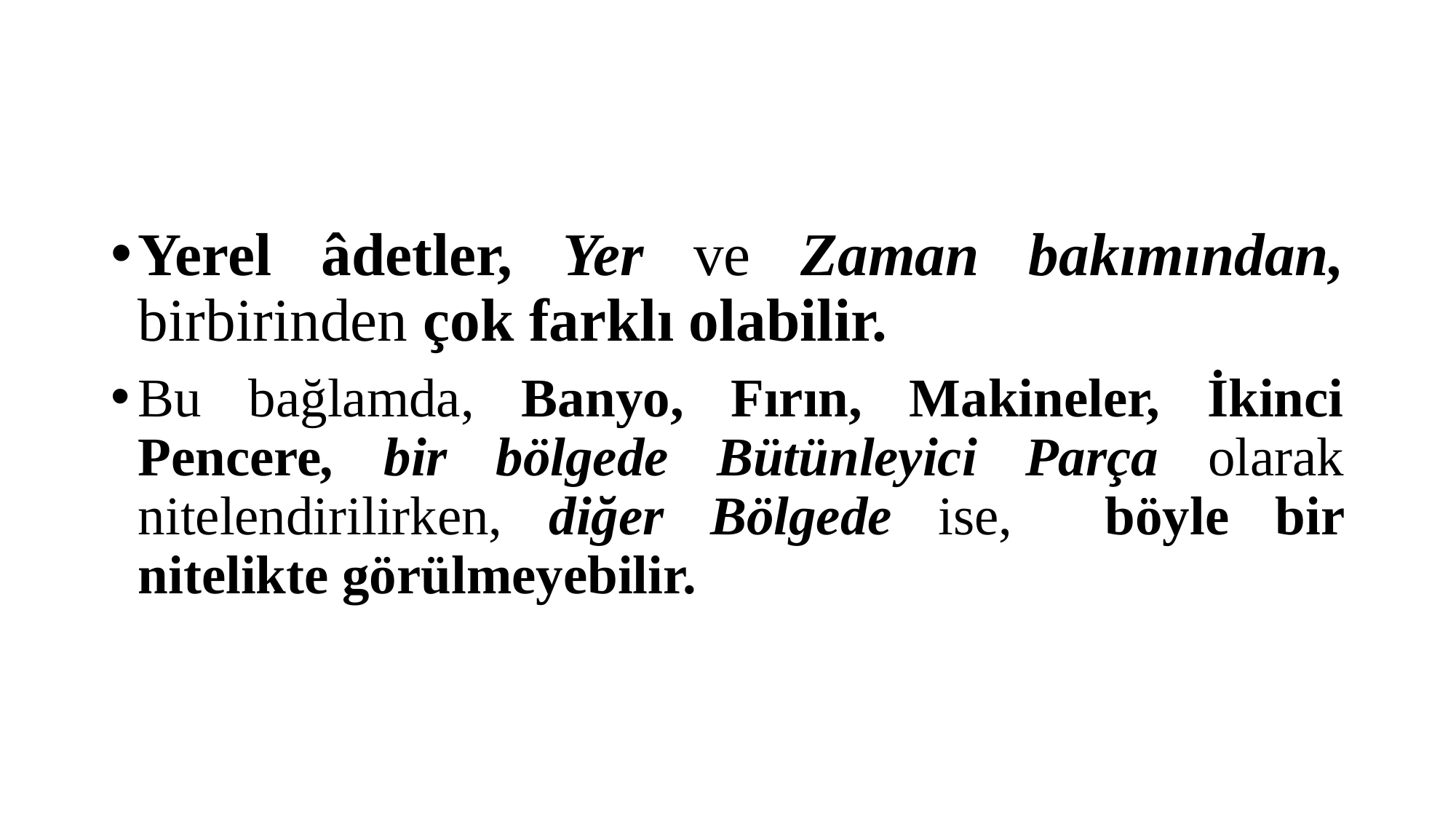

#
Yerel âdetler, Yer ve Zaman bakımından, birbirinden çok farklı olabilir.
Bu bağlamda, Banyo, Fırın, Makineler, İkinci Pencere, bir bölgede Bütünleyici Parça olarak nitelendirilirken, diğer Bölgede ise,  böyle bir nitelikte görülmeyebilir.